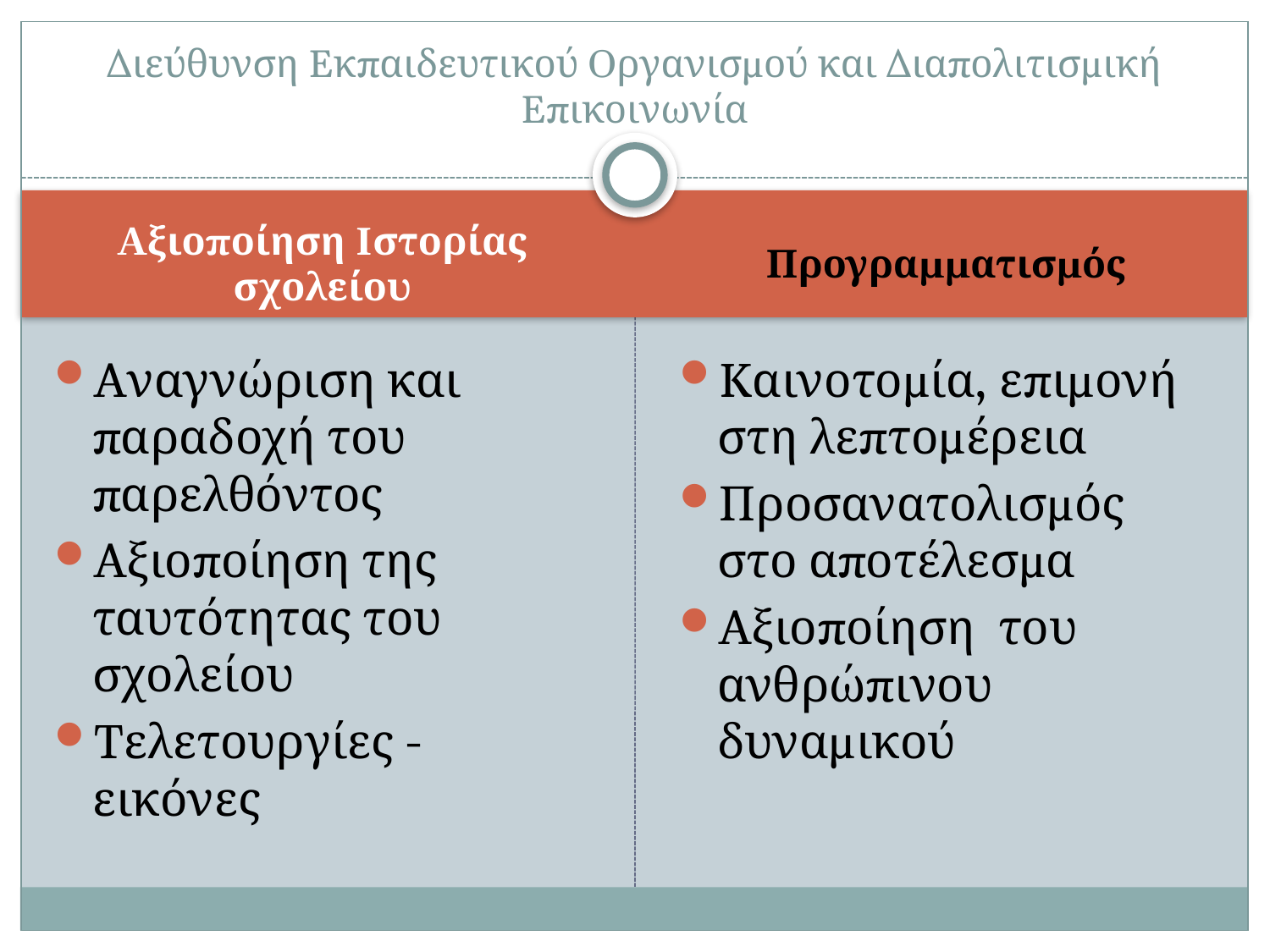

# Διεύθυνση Εκπαιδευτικού Οργανισμού και Διαπολιτισμική Επικοινωνία
Αξιοποίηση Ιστορίας σχολείου
Προγραμματισμός
Αναγνώριση και παραδοχή του παρελθόντος
Αξιοποίηση της ταυτότητας του σχολείου
Τελετουργίες - εικόνες
Καινοτομία, επιμονή στη λεπτομέρεια
Προσανατολισμός στο αποτέλεσμα
Αξιοποίηση  του ανθρώπινου δυναμικού